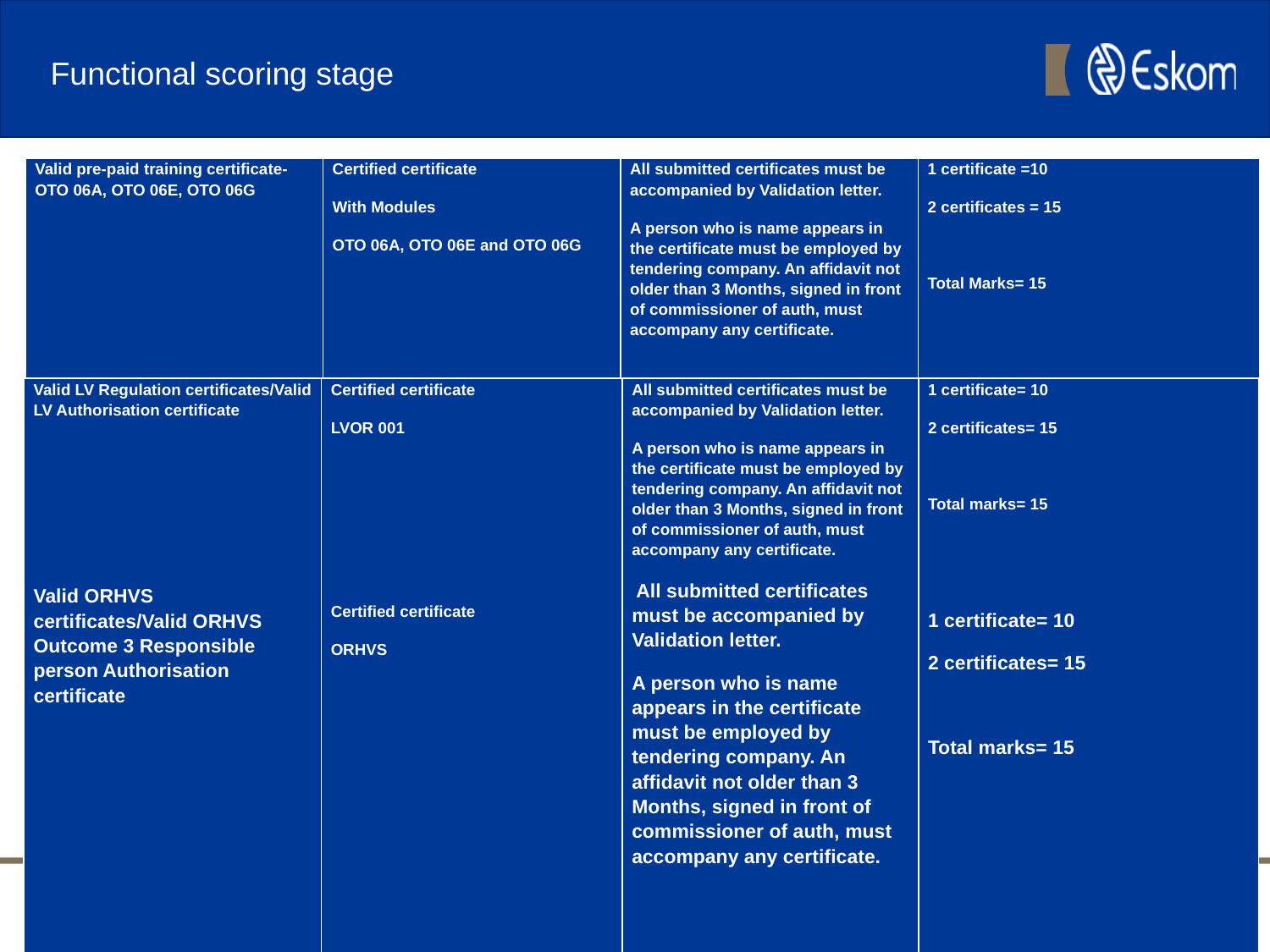

# Functional scoring stage
| Valid pre-paid training certificate- OTO 06A, OTO 06E, OTO 06G | Certified certificate With Modules OTO 06A, OTO 06E and OTO 06G | All submitted certificates must be accompanied by Validation letter. A person who is name appears in the certificate must be employed by tendering company. An affidavit not older than 3 Months, signed in front of commissioner of auth, must accompany any certificate. | 1 certificate =10 2 certificates = 15   Total Marks= 15 |
| --- | --- | --- | --- |
| Valid LV Regulation certificates/Valid LV Authorisation certificate   Valid ORHVS certificates/Valid ORHVS Outcome 3 Responsible person Authorisation certificate | Certified certificate LVOR 001 Certified certificate ORHVS | All submitted certificates must be accompanied by Validation letter. A person who is name appears in the certificate must be employed by tendering company. An affidavit not older than 3 Months, signed in front of commissioner of auth, must accompany any certificate.  All submitted certificates must be accompanied by Validation letter. A person who is name appears in the certificate must be employed by tendering company. An affidavit not older than 3 Months, signed in front of commissioner of auth, must accompany any certificate. | 1 certificate= 10 2 certificates= 15   Total marks= 15     1 certificate= 10 2 certificates= 15   Total marks= 15 |
| --- | --- | --- | --- |